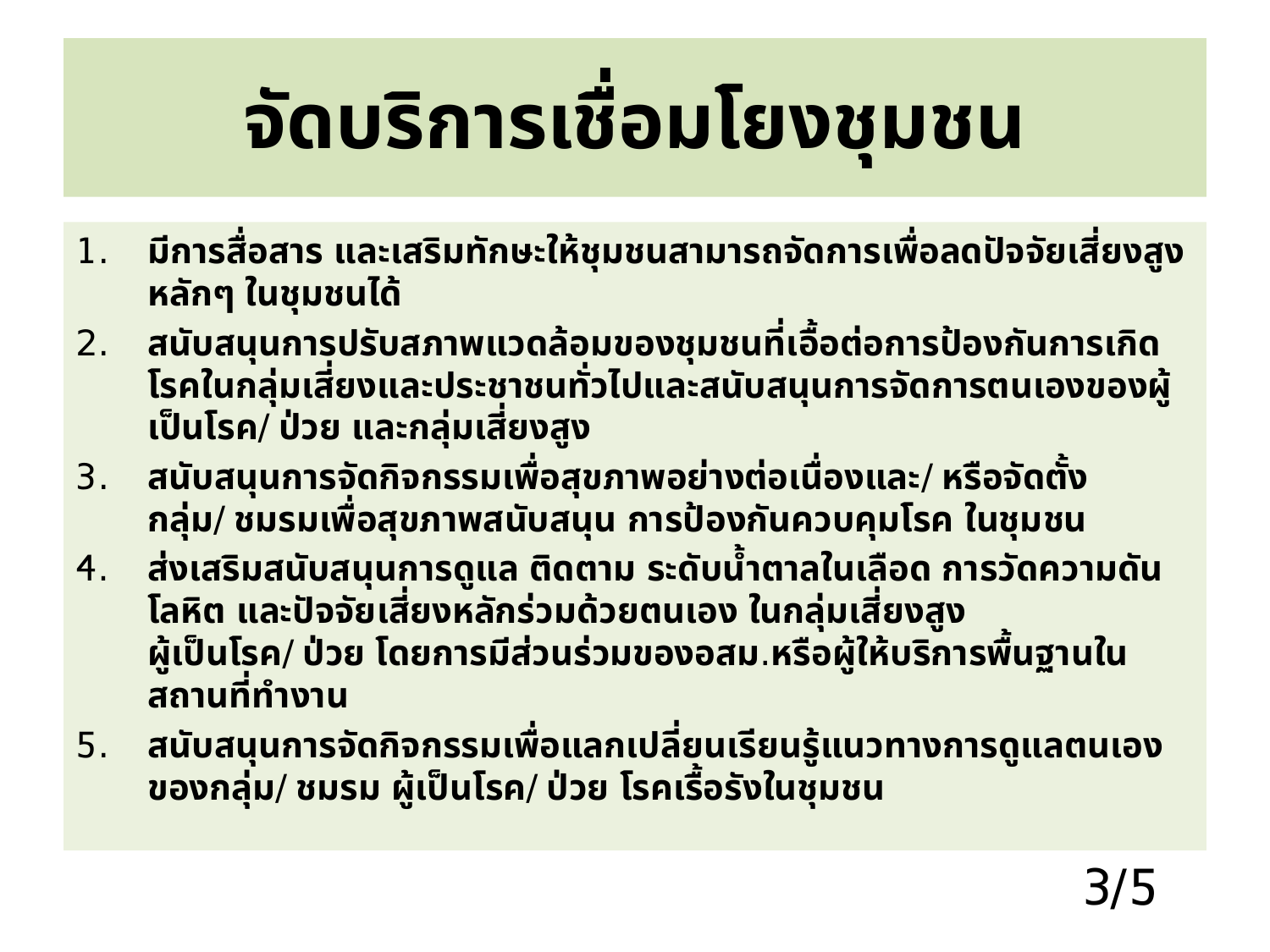

# จัดบริการเชื่อมโยงชุมชน
มีการสื่อสาร และเสริมทักษะให้ชุมชนสามารถจัดการเพื่อลดปัจจัยเสี่ยงสูงหลักๆ ในชุมชนได้
สนับสนุนการปรับสภาพแวดล้อมของชุมชนที่เอื้อต่อการป้องกันการเกิดโรคในกลุ่มเสี่ยงและประชาชนทั่วไปและสนับสนุนการจัดการตนเองของผู้เป็นโรค/ป่วย และกลุ่มเสี่ยงสูง
สนับสนุนการจัดกิจกรรมเพื่อสุขภาพอย่างต่อเนื่องและ/หรือจัดตั้งกลุ่ม/ชมรมเพื่อสุขภาพสนับสนุน การป้องกันควบคุมโรค ในชุมชน
ส่งเสริมสนับสนุนการดูแล ติดตาม ระดับน้ำตาลในเลือด การวัดความดันโลหิต และปัจจัยเสี่ยงหลักร่วมด้วยตนเอง ในกลุ่มเสี่ยงสูง ผู้เป็นโรค/ป่วย โดยการมีส่วนร่วมของอสม.หรือผู้ให้บริการพื้นฐานในสถานที่ทำงาน
สนับสนุนการจัดกิจกรรมเพื่อแลกเปลี่ยนเรียนรู้แนวทางการดูแลตนเองของกลุ่ม/ชมรม ผู้เป็นโรค/ป่วย โรคเรื้อรังในชุมชน

3/5